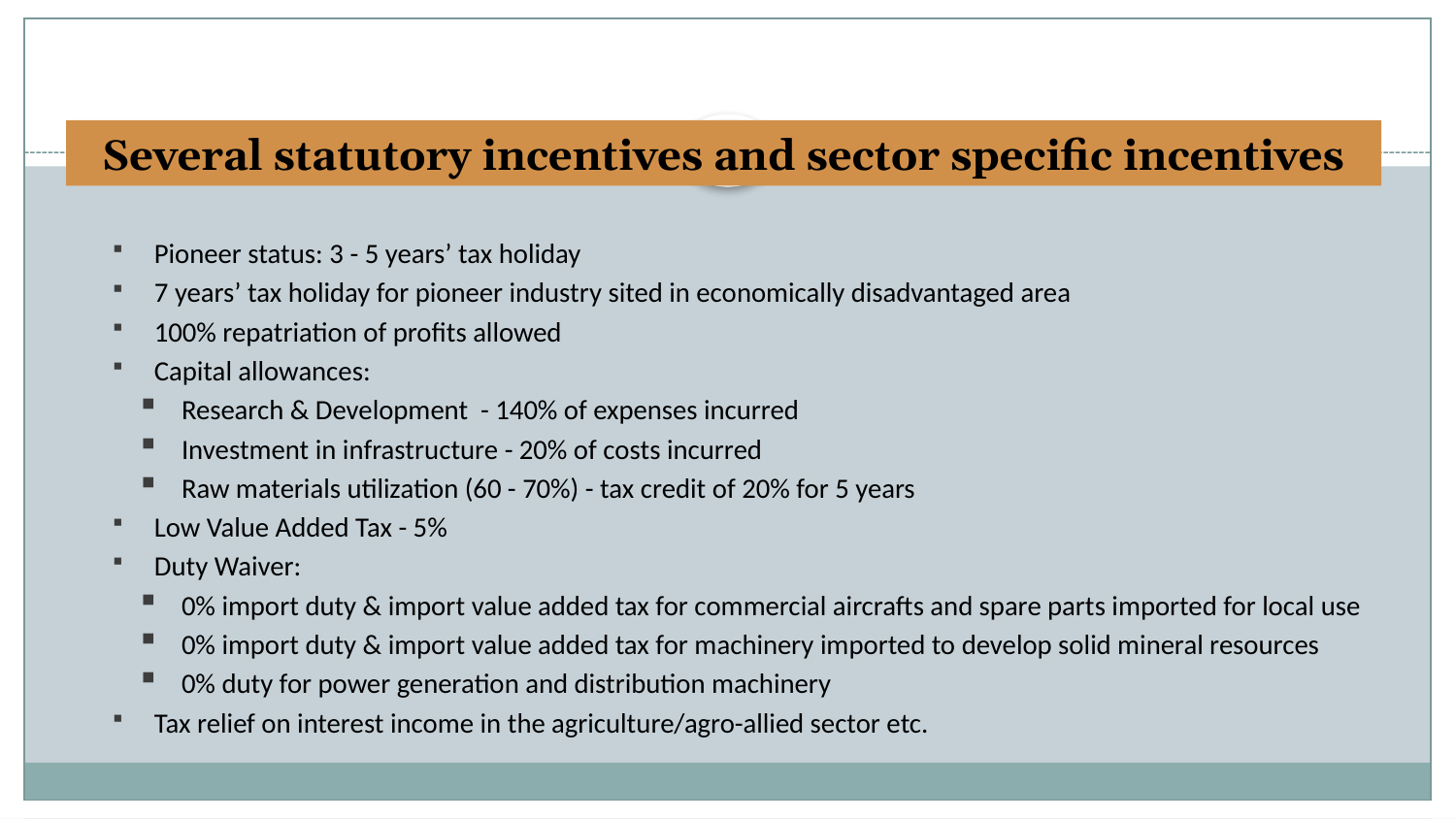

# Several statutory incentives and sector specific incentives
Pioneer status: 3 - 5 years’ tax holiday
7 years’ tax holiday for pioneer industry sited in economically disadvantaged area
100% repatriation of profits allowed
Capital allowances:
Research & Development  - 140% of expenses incurred
Investment in infrastructure - 20% of costs incurred
Raw materials utilization (60 - 70%) - tax credit of 20% for 5 years
Low Value Added Tax - 5%
Duty Waiver:
0% import duty & import value added tax for commercial aircrafts and spare parts imported for local use
0% import duty & import value added tax for machinery imported to develop solid mineral resources
0% duty for power generation and distribution machinery
Tax relief on interest income in the agriculture/agro-allied sector etc.